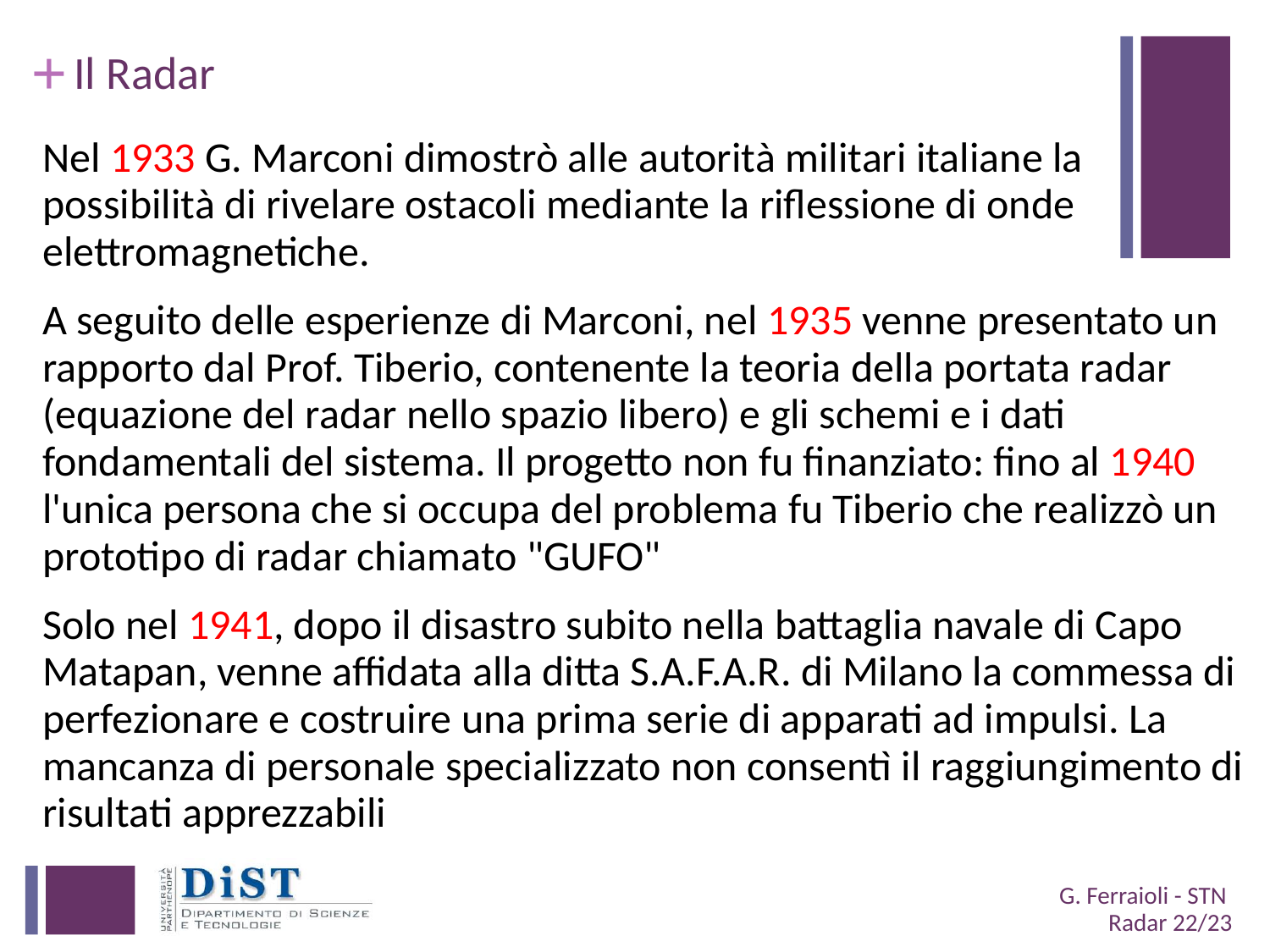

# Il Radar
Nel 1933 G. Marconi dimostrò alle autorità militari italiane la possibilità di rivelare ostacoli mediante la riflessione di onde elettromagnetiche.
A seguito delle esperienze di Marconi, nel 1935 venne presentato un rapporto dal Prof. Tiberio, contenente la teoria della portata radar (equazione del radar nello spazio libero) e gli schemi e i dati fondamentali del sistema. Il progetto non fu finanziato: fino al 1940 l'unica persona che si occupa del problema fu Tiberio che realizzò un prototipo di radar chiamato "GUFO"
Solo nel 1941, dopo il disastro subito nella battaglia navale di Capo Matapan, venne affidata alla ditta S.A.F.A.R. di Milano la commessa di perfezionare e costruire una prima serie di apparati ad impulsi. La mancanza di personale specializzato non consentì il raggiungimento di risultati apprezzabili